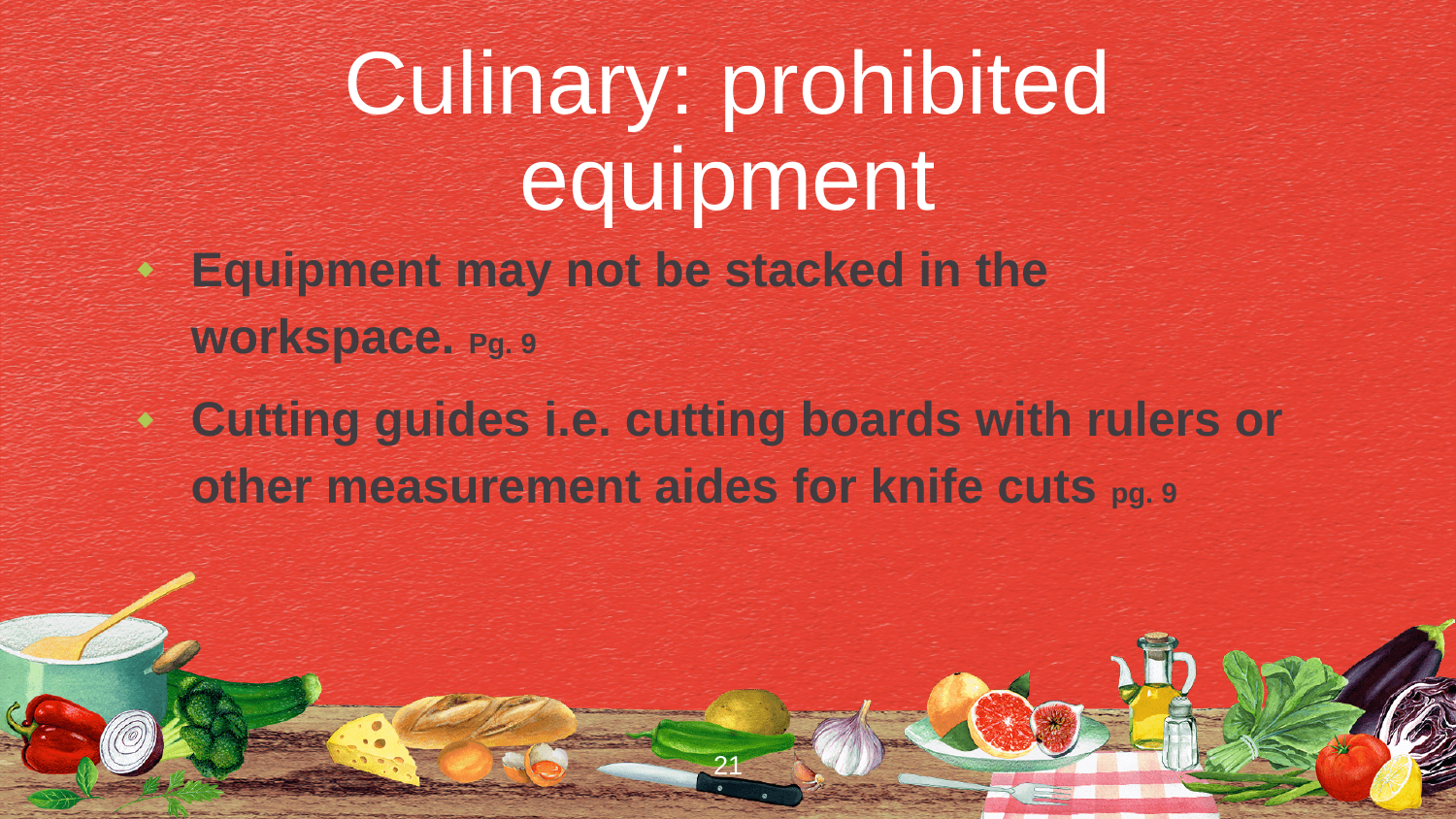

Culinary: prohibited equipment
Equipment may not be stacked in the workspace. Pg. 9
Cutting guides i.e. cutting boards with rulers or other measurement aides for knife cuts pg. 9

21